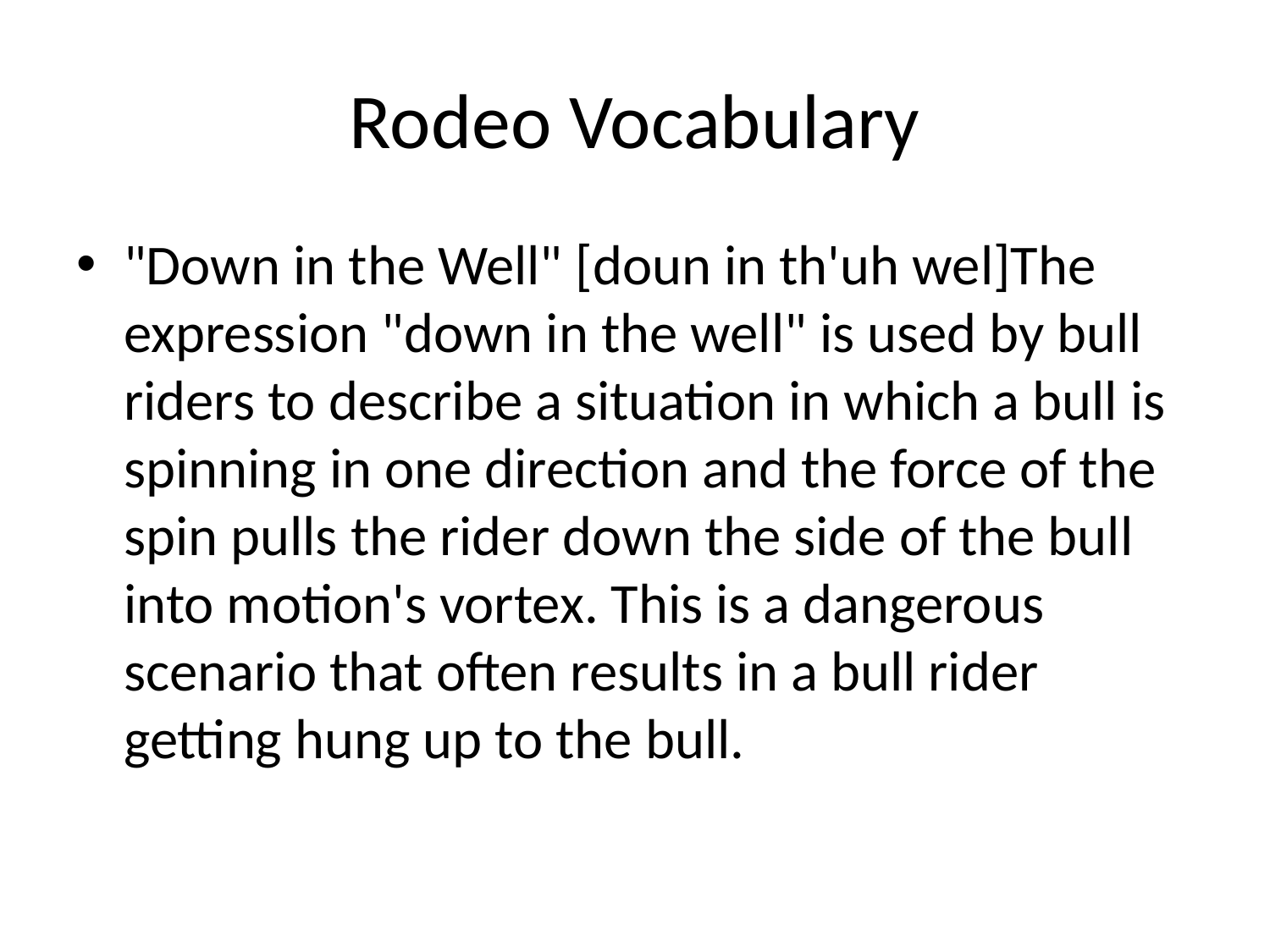

# Rodeo Vocabulary
"Down in the Well" [doun in th'uh wel]The expression "down in the well" is used by bull riders to describe a situation in which a bull is spinning in one direction and the force of the spin pulls the rider down the side of the bull into motion's vortex. This is a dangerous scenario that often results in a bull rider getting hung up to the bull.